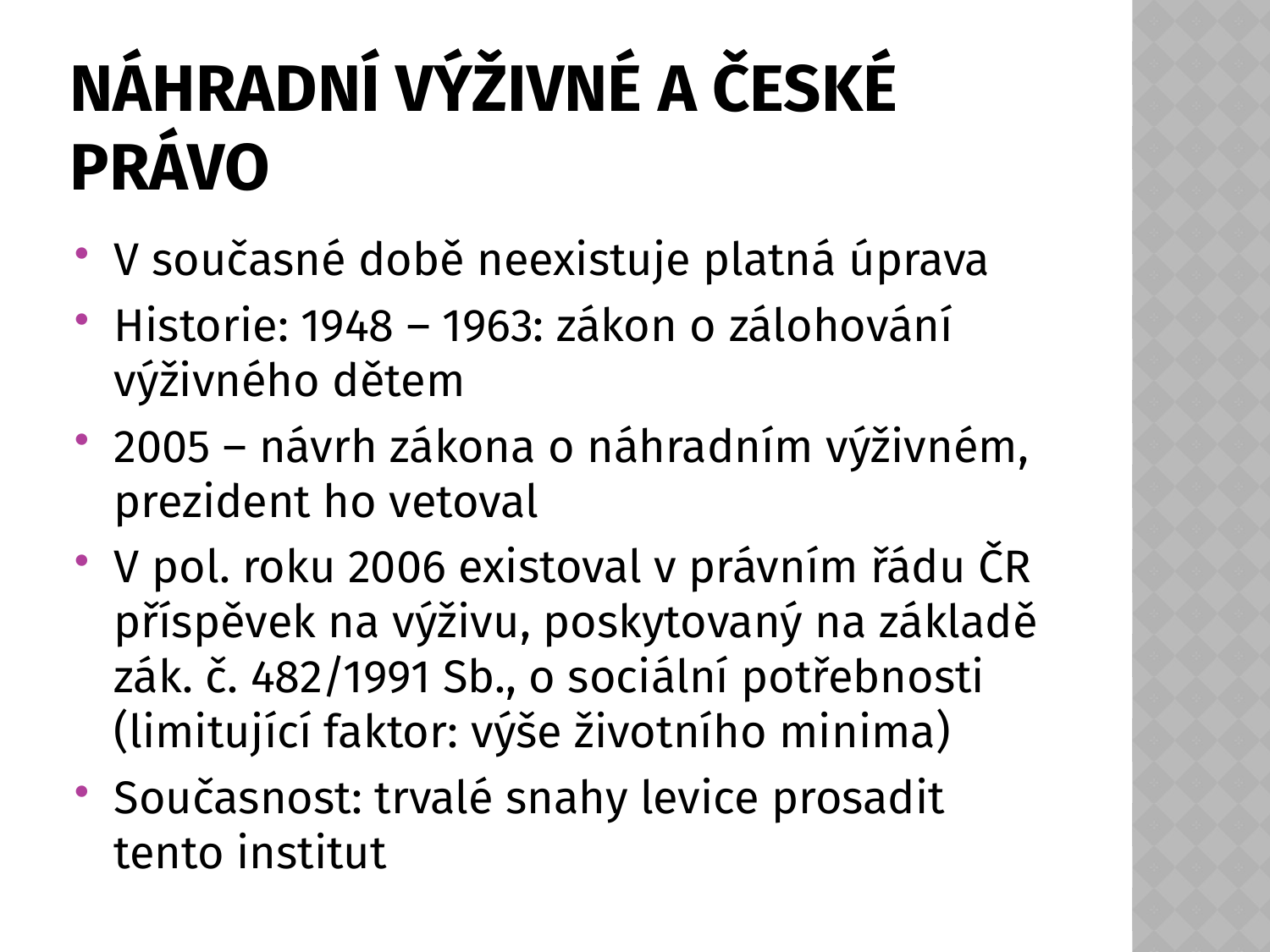

# Náhradní výživné a české právo
V současné době neexistuje platná úprava
Historie: 1948 – 1963: zákon o zálohování výživného dětem
2005 – návrh zákona o náhradním výživném, prezident ho vetoval
V pol. roku 2006 existoval v právním řádu ČR příspěvek na výživu, poskytovaný na základě zák. č. 482/1991 Sb., o sociální potřebnosti (limitující faktor: výše životního minima)
Současnost: trvalé snahy levice prosadit tento institut